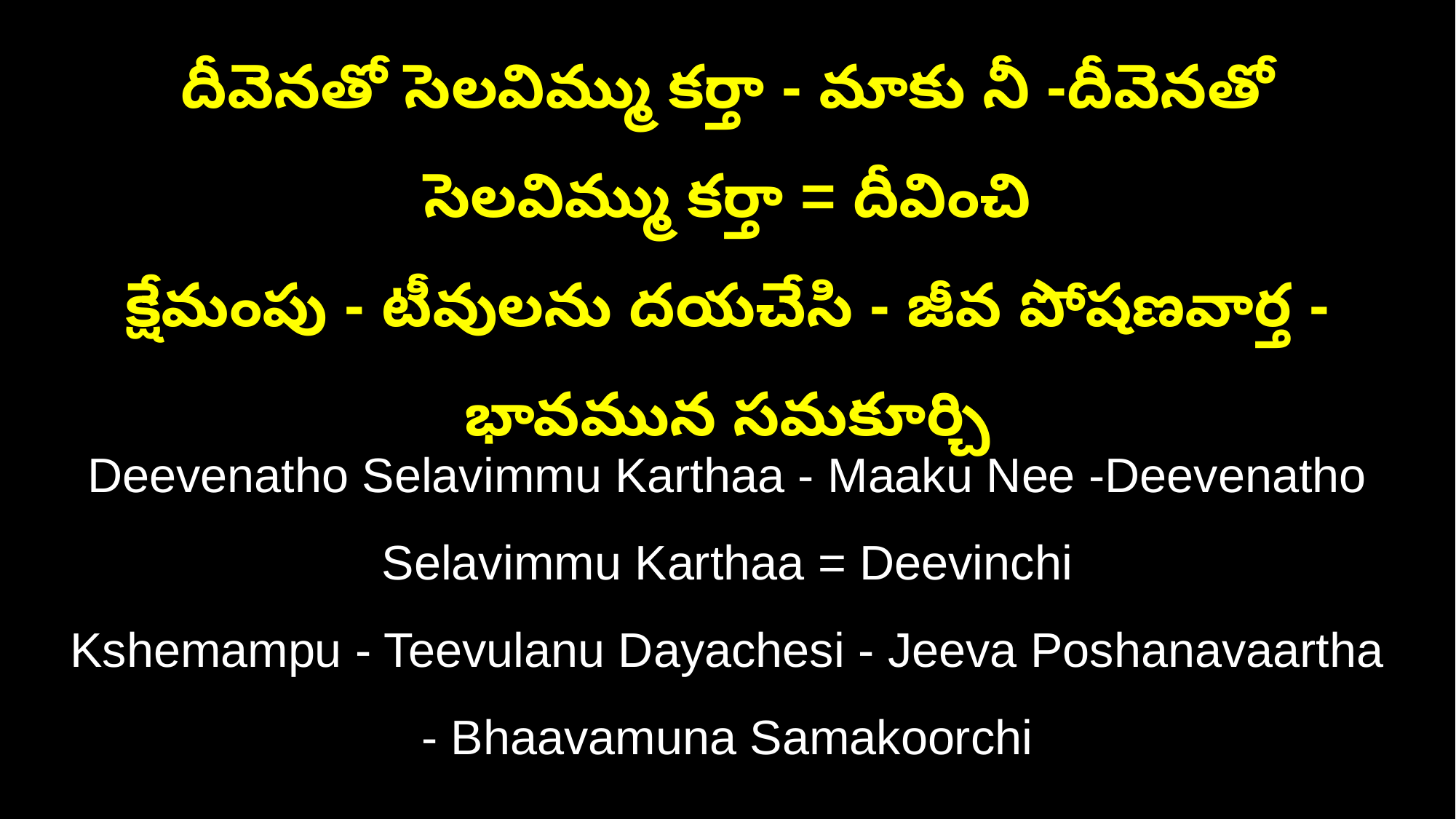

దీవెనతో సెలవిమ్ము కర్తా - మాకు నీ -దీవెనతో సెలవిమ్ము కర్తా = దీవించి
క్షేమంపు - టీవులను దయచేసి - జీవ పోషణవార్త - భావమున సమకూర్చి
Deevenatho Selavimmu Karthaa - Maaku Nee -Deevenatho Selavimmu Karthaa = Deevinchi
Kshemampu - Teevulanu Dayachesi - Jeeva Poshanavaartha - Bhaavamuna Samakoorchi